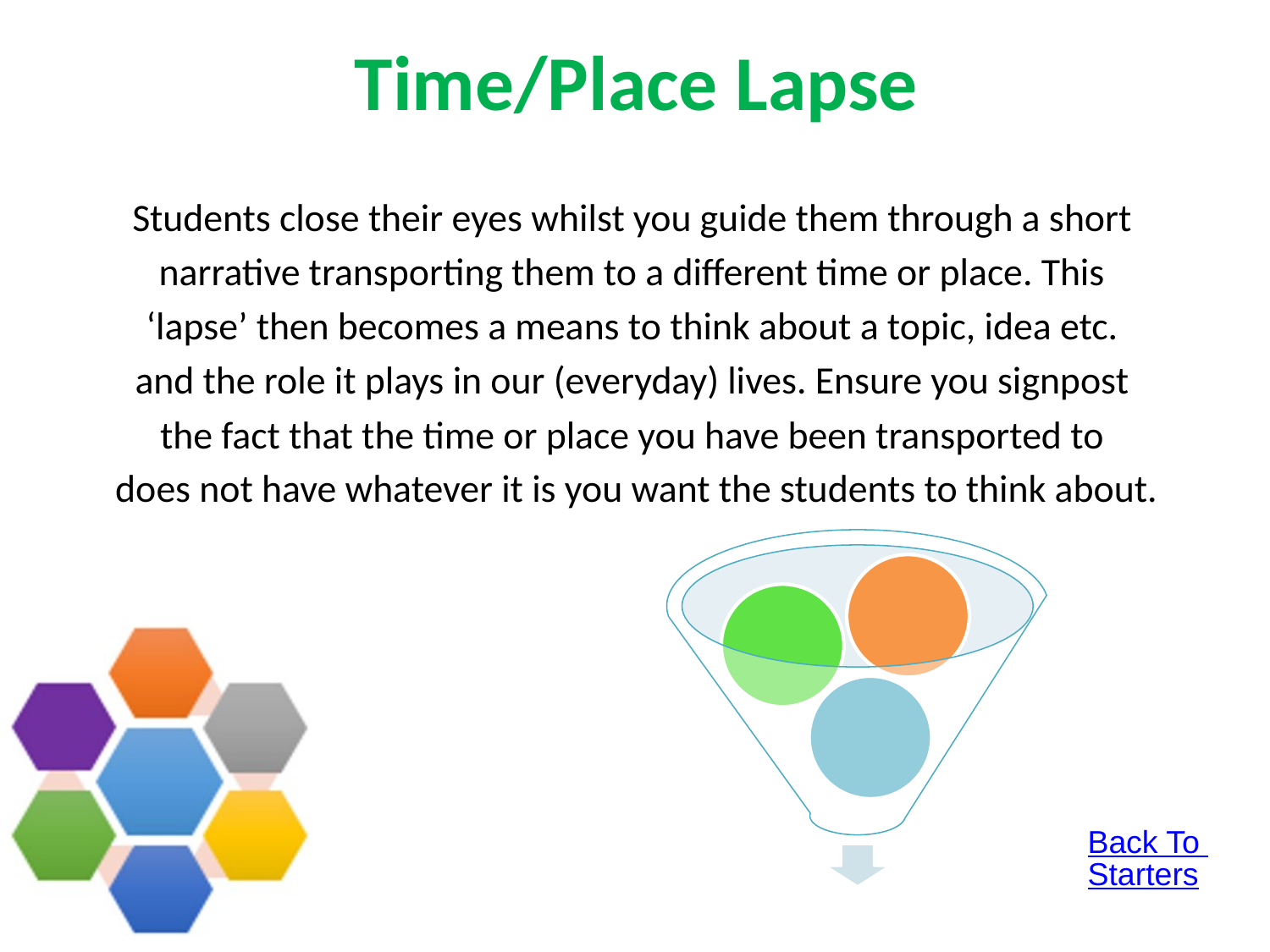

# Time/Place Lapse
Students close their eyes whilst you guide them through a short
narrative transporting them to a different time or place. This
‘lapse’ then becomes a means to think about a topic, idea etc.
and the role it plays in our (everyday) lives. Ensure you signpost
the fact that the time or place you have been transported to
does not have whatever it is you want the students to think about.

Back To Starters